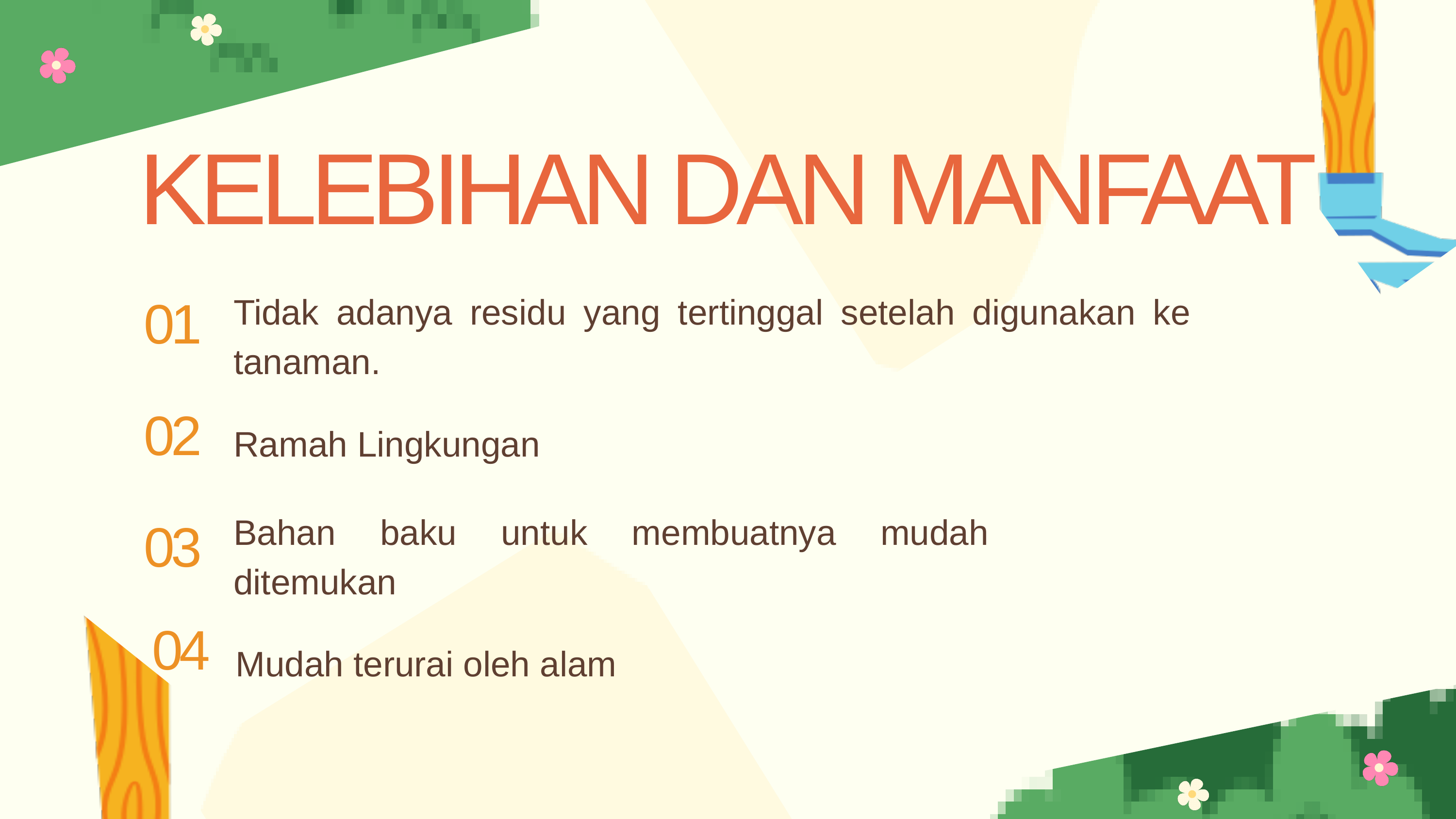

KELEBIHAN DAN MANFAAT
Tidak adanya residu yang tertinggal setelah digunakan ke tanaman.
01
Ramah Lingkungan
02
Bahan baku untuk membuatnya mudah ditemukan
03

04
Mudah terurai oleh alam